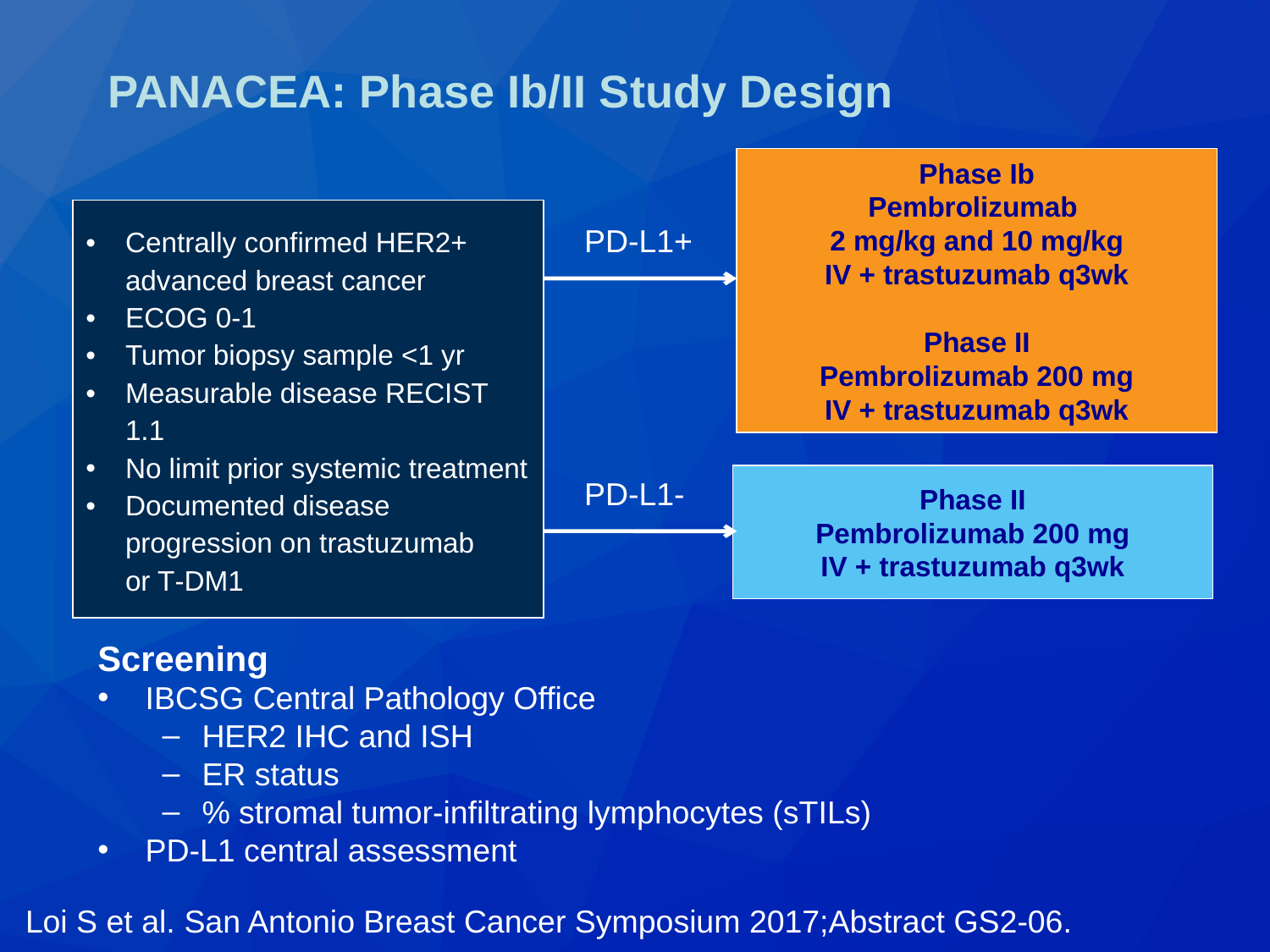

# PANACEA: Phase Ib/II Study Design
Phase Ib
Pembrolizumab
2 mg/kg and 10 mg/kg
IV + trastuzumab q3wk

Phase II
Pembrolizumab 200 mg
IV + trastuzumab q3wk
| Centrally confirmed HER2+ advanced breast cancer ECOG 0-1 Tumor biopsy sample <1 yr Measurable disease RECIST 1.1 No limit prior systemic treatment Documented disease progression on trastuzumab or T-DM1 |
| --- |
PD-L1+

Phase II
Pembrolizumab 200 mg
IV + trastuzumab q3wk
PD-L1-

Screening
IBCSG Central Pathology Office
HER2 IHC and ISH
ER status
% stromal tumor-infiltrating lymphocytes (sTILs)
PD-L1 central assessment
Loi S et al. San Antonio Breast Cancer Symposium 2017;Abstract GS2-06.